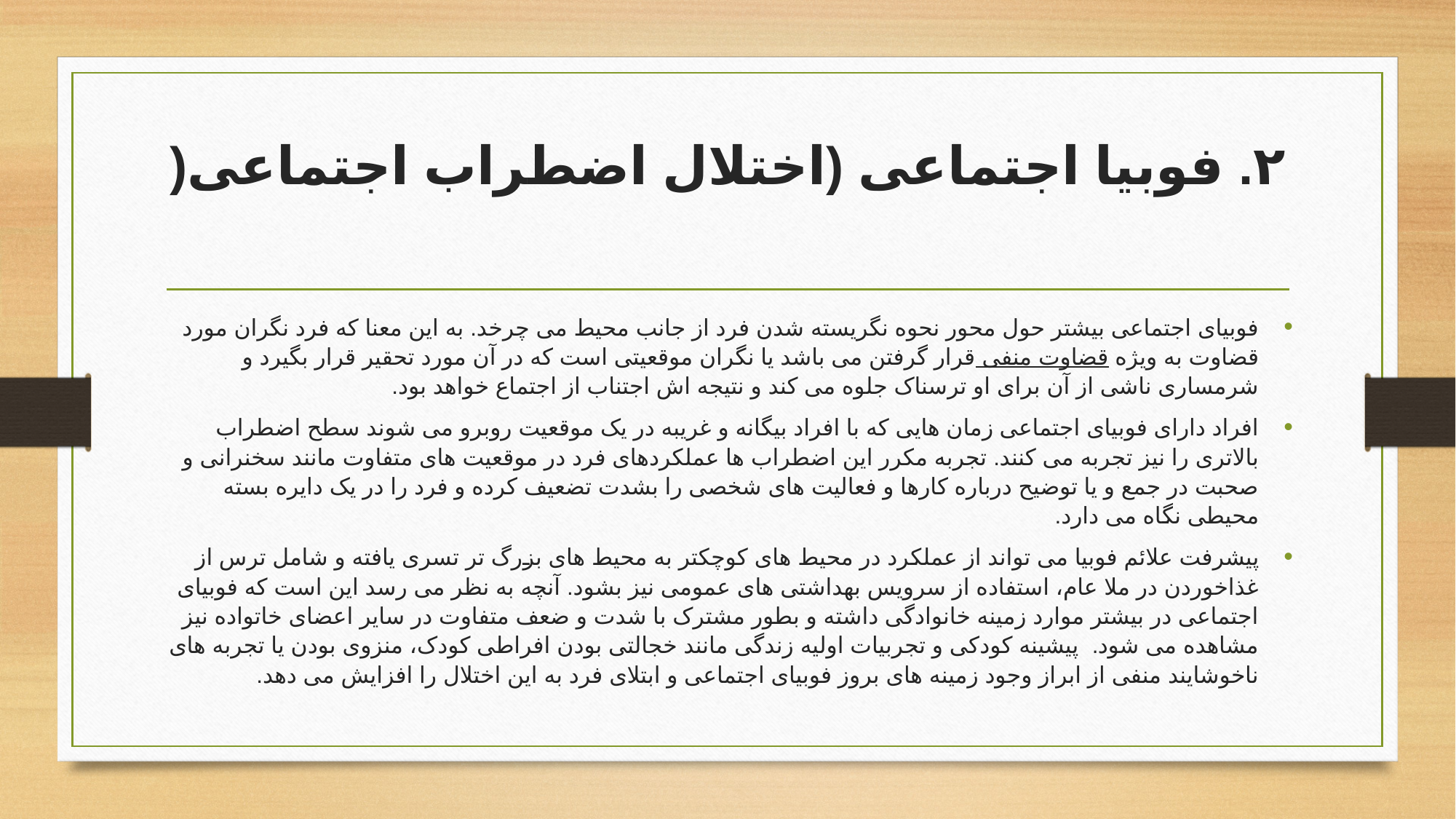

# ۲. فوبیا اجتماعی (اختلال اضطراب اجتماعی(
فوبیای اجتماعی بیشتر حول محور نحوه نگریسته شدن فرد از جانب محیط می چرخد. به این معنا که فرد نگران مورد قضاوت به ویژه قضاوت منفی قرار گرفتن می باشد یا نگران موقعیتی است که در آن مورد تحقیر قرار بگیرد و شرمساری ناشی از آن برای او ترسناک جلوه می کند و نتیجه اش اجتناب از اجتماع خواهد بود.
افراد دارای فوبیای اجتماعی زمان هایی که با افراد بیگانه و غریبه در یک موقعیت روبرو می شوند سطح اضطراب بالاتری را نیز تجربه می کنند. تجربه مکرر این اضطراب ها عملکردهای فرد در موقعیت های متفاوت مانند سخنرانی و صحبت در جمع و یا توضیح درباره کارها و فعالیت های شخصی را بشدت تضعیف کرده و فرد را در یک دایره بسته محیطی نگاه می دارد.
پیشرفت علائم فوبیا می تواند از عملکرد در محیط های کوچکتر به محیط های بزرگ تر تسری یافته و شامل ترس از غذاخوردن در ملا عام، استفاده از سرویس بهداشتی های عمومی نیز بشود. آنچه به نظر می رسد این است که فوبیای اجتماعی در بیشتر موارد زمینه خانوادگی داشته و بطور مشترک با شدت و ضعف متفاوت در سایر اعضای خاتواده نیز مشاهده می شود.  پیشینه کودکی و تجربیات اولیه زندگی مانند خجالتی بودن افراطی کودک، منزوی بودن یا تجربه های ناخوشایند منفی از ابراز وجود زمینه های بروز فوبیای اجتماعی و ابتلای فرد به این اختلال را افزایش می دهد.